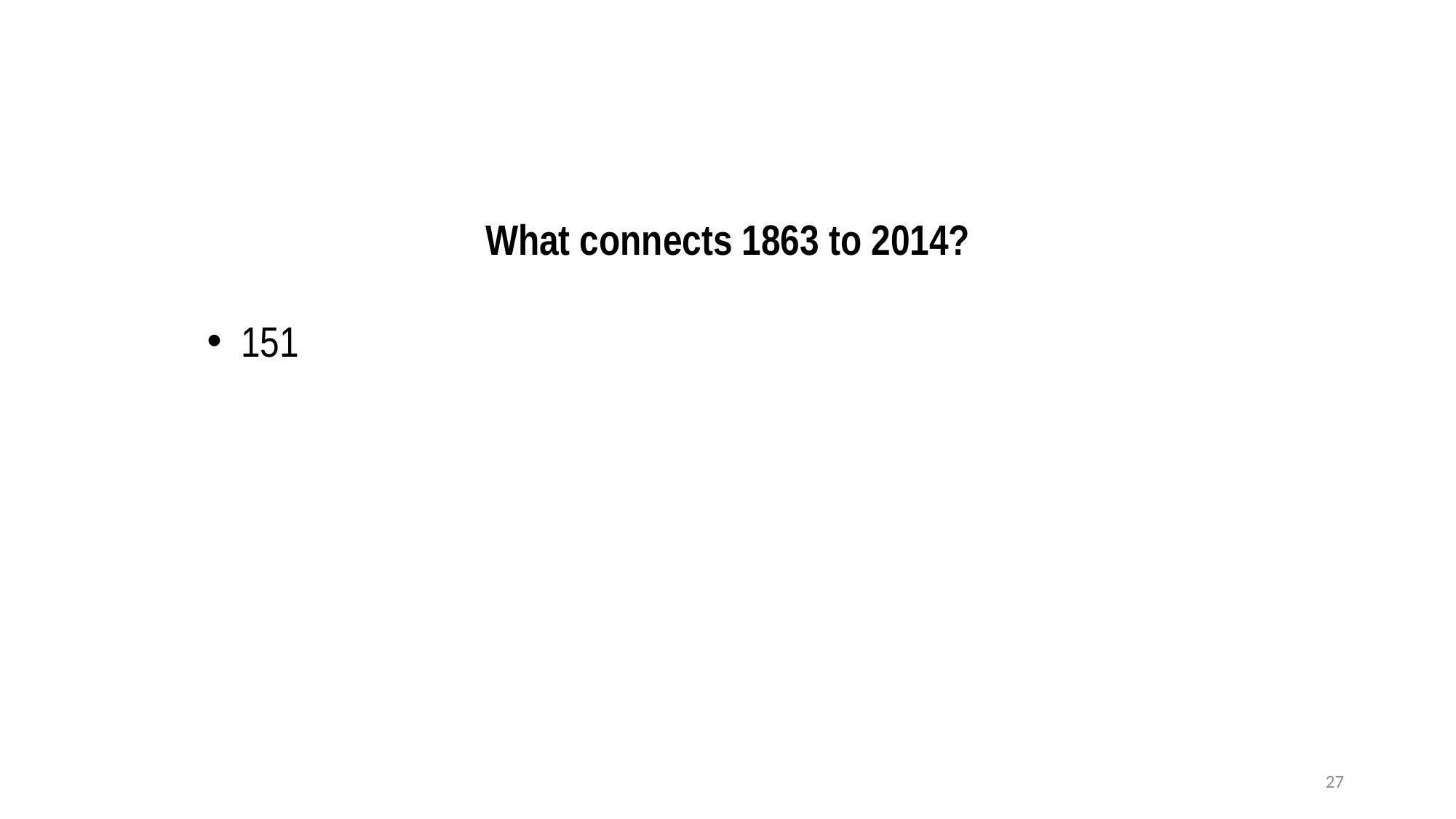

What connects 1863 to 2014?

151

27